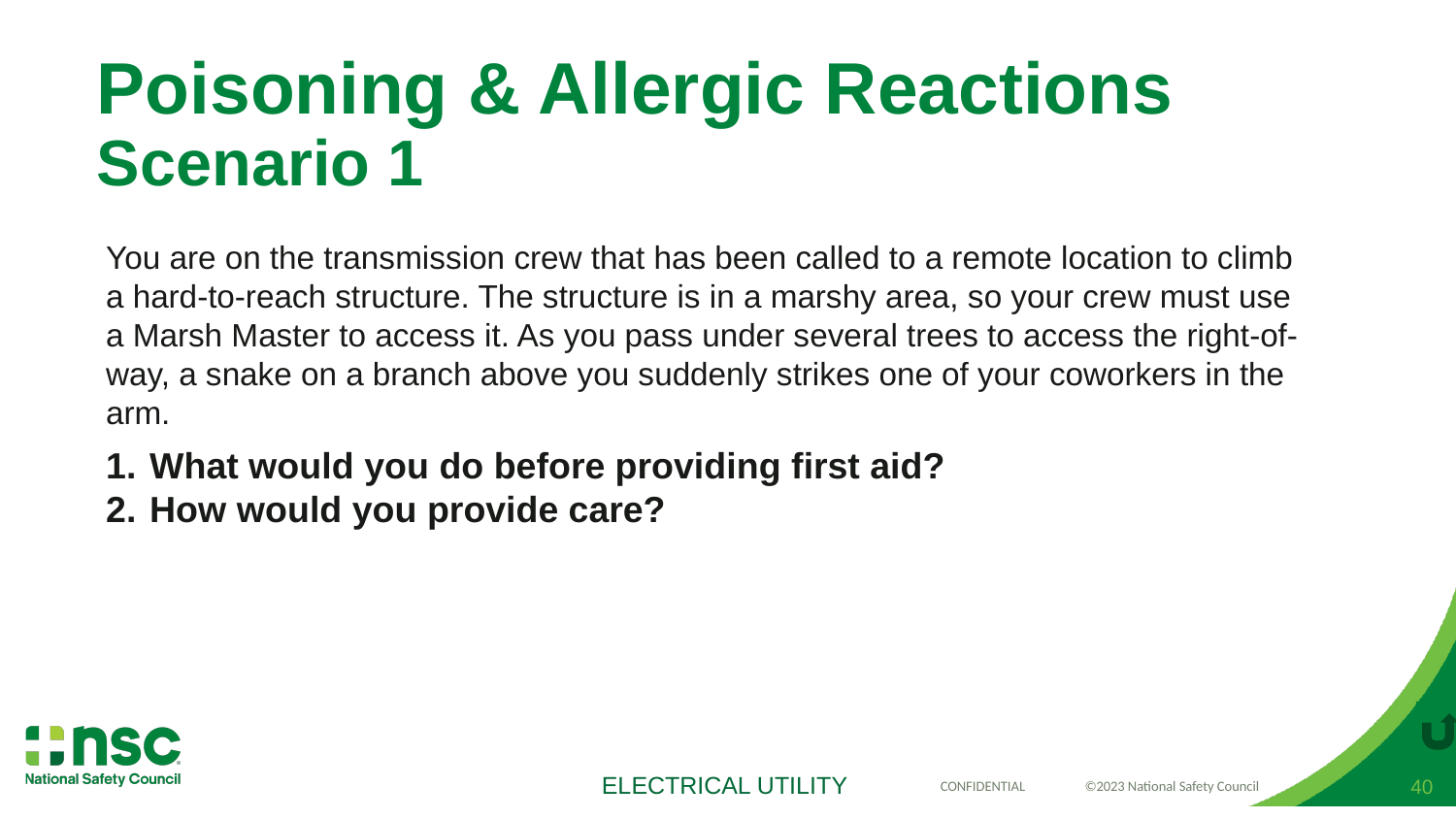

# Poisoning & Allergic Reactions Scenario 1
You are on the transmission crew that has been called to a remote location to climb a hard-to-reach structure. The structure is in a marshy area, so your crew must use a Marsh Master to access it. As you pass under several trees to access the right-of-way, a snake on a branch above you suddenly strikes one of your coworkers in the arm.
What would you do before providing first aid?
How would you provide care?